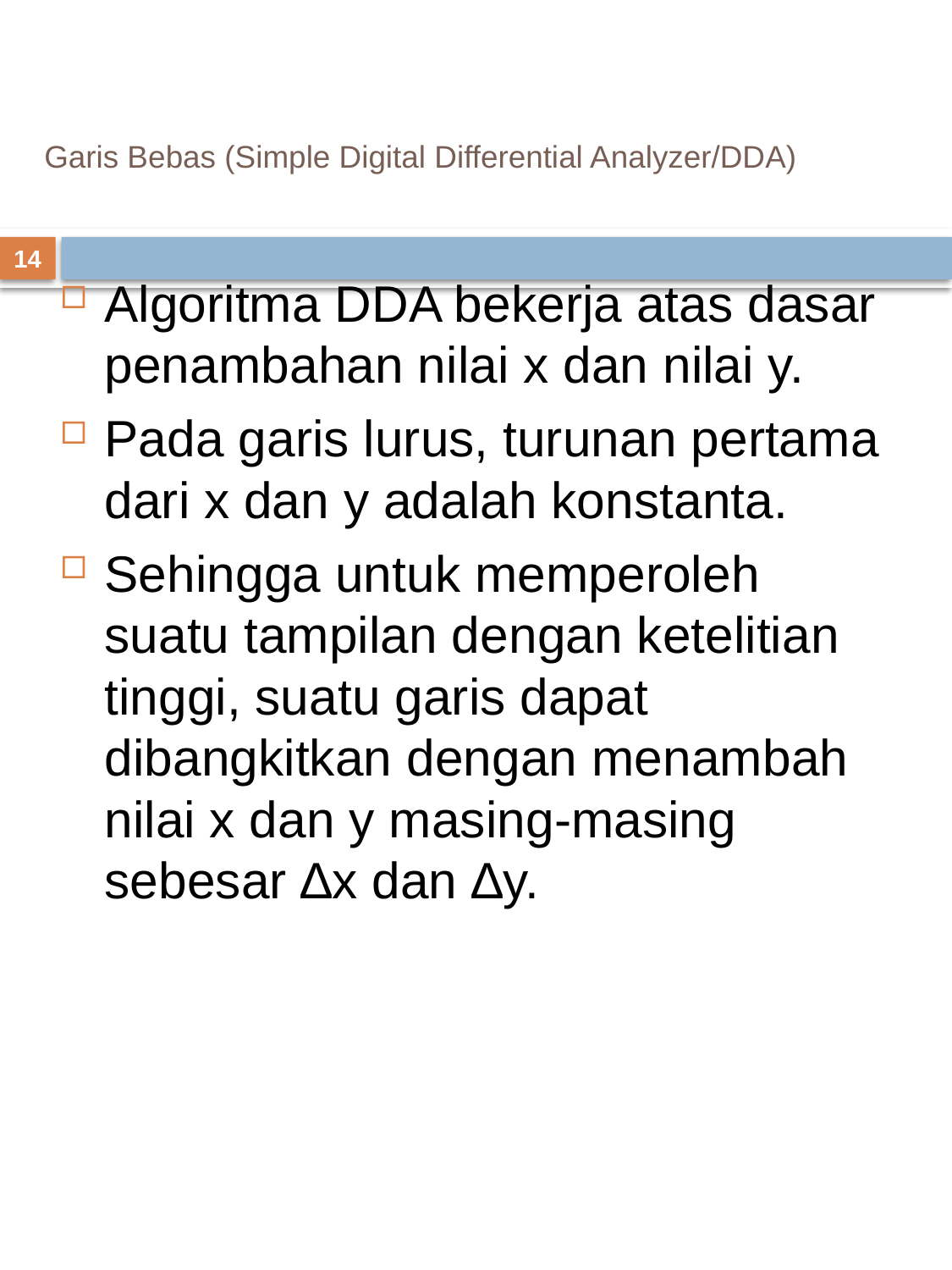

# Garis Bebas (Simple Digital Differential Analyzer/DDA)
14
Algoritma DDA bekerja atas dasar penambahan nilai x dan nilai y.
Pada garis lurus, turunan pertama dari x dan y adalah konstanta.
Sehingga untuk memperoleh suatu tampilan dengan ketelitian tinggi, suatu garis dapat dibangkitkan dengan menambah nilai x dan y masing-masing sebesar ∆x dan ∆y.